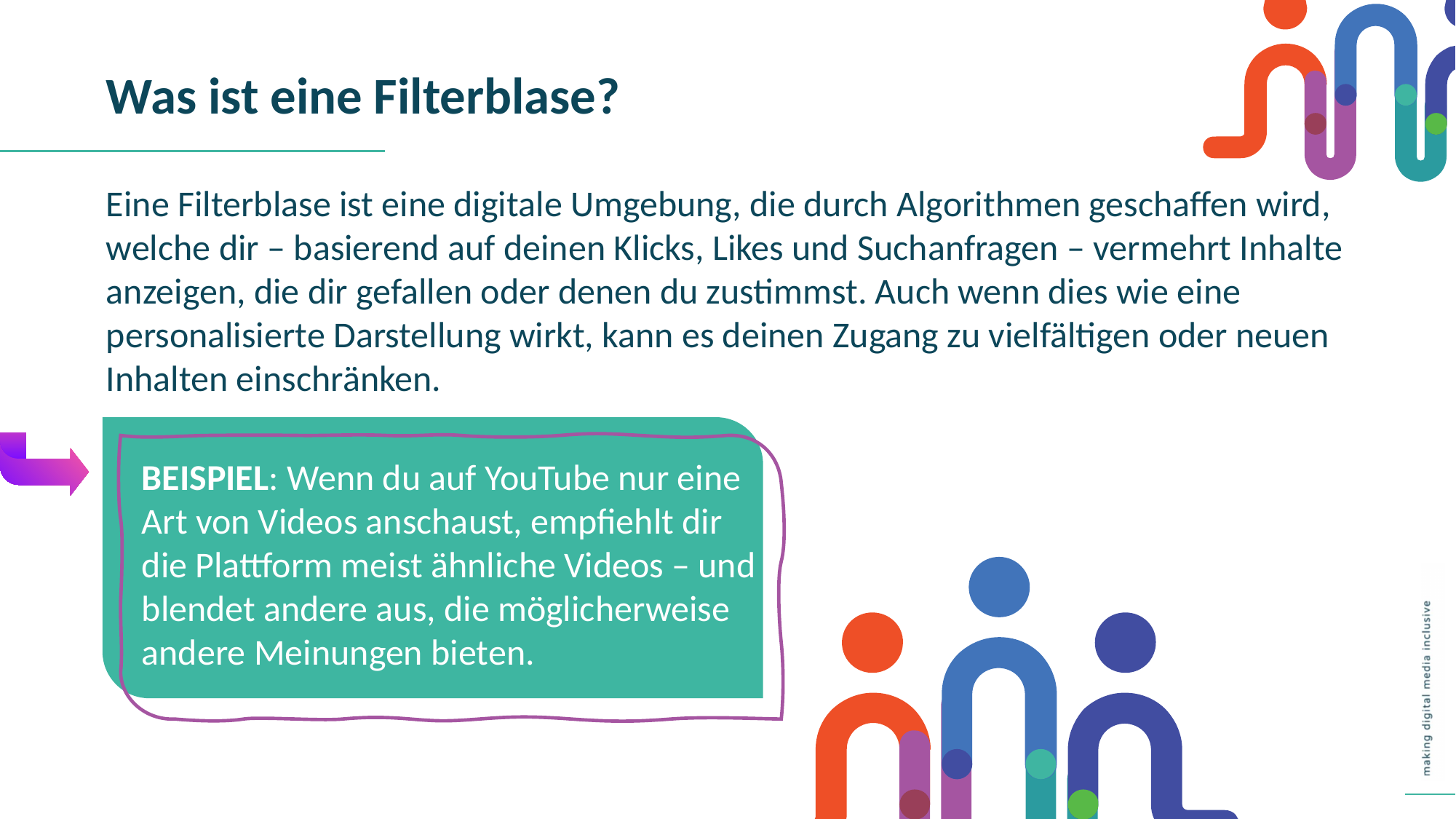

Was ist eine Filterblase?

Eine Filterblase ist eine digitale Umgebung, die durch Algorithmen geschaffen wird, welche dir – basierend auf deinen Klicks, Likes und Suchanfragen – vermehrt Inhalte anzeigen, die dir gefallen oder denen du zustimmst. Auch wenn dies wie eine personalisierte Darstellung wirkt, kann es deinen Zugang zu vielfältigen oder neuen Inhalten einschränken.

BEISPIEL: Wenn du auf YouTube nur eine Art von Videos anschaust, empfiehlt dir die Plattform meist ähnliche Videos – und blendet andere aus, die möglicherweise andere Meinungen bieten.